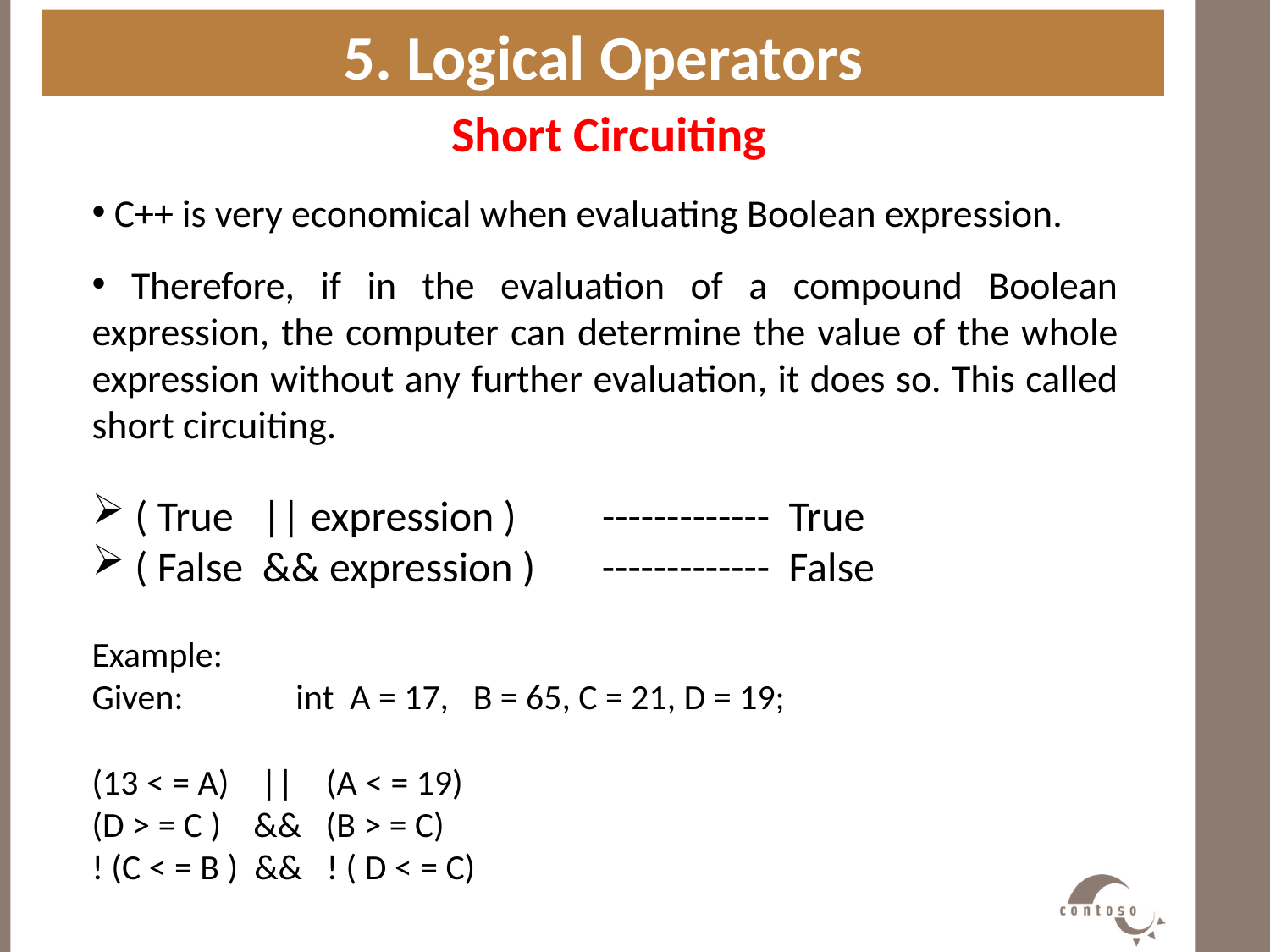

5. Logical Operators
Short Circuiting
#
 C++ is very economical when evaluating Boolean expression.

 Therefore, if in the evaluation of a compound Boolean expression, the computer can determine the value of the whole expression without any further evaluation, it does so. This called short circuiting.

 ( True   || expression )         -------------  True
 ( False  && expression )       -------------  False

Example:
Given:              int  A = 17,   B = 65, C = 21, D = 19;

(13 < = A)    ||    (A < = 19)
(D > = C )    &&   (B > = C)
! (C < = B )  &&   ! ( D < = C)